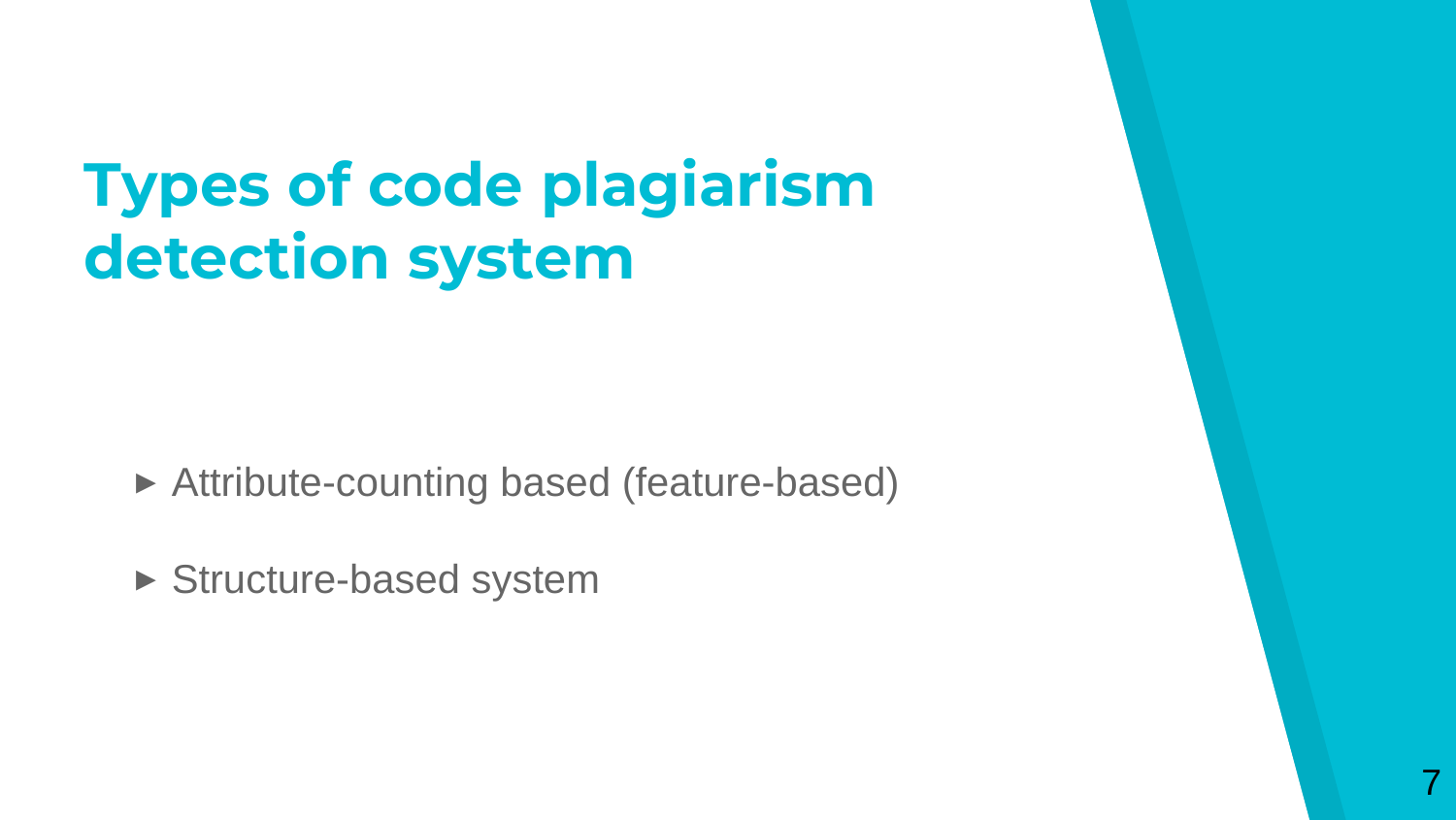

Types of code plagiarism detection system

Attribute-counting based (feature-based)

Structure-based system